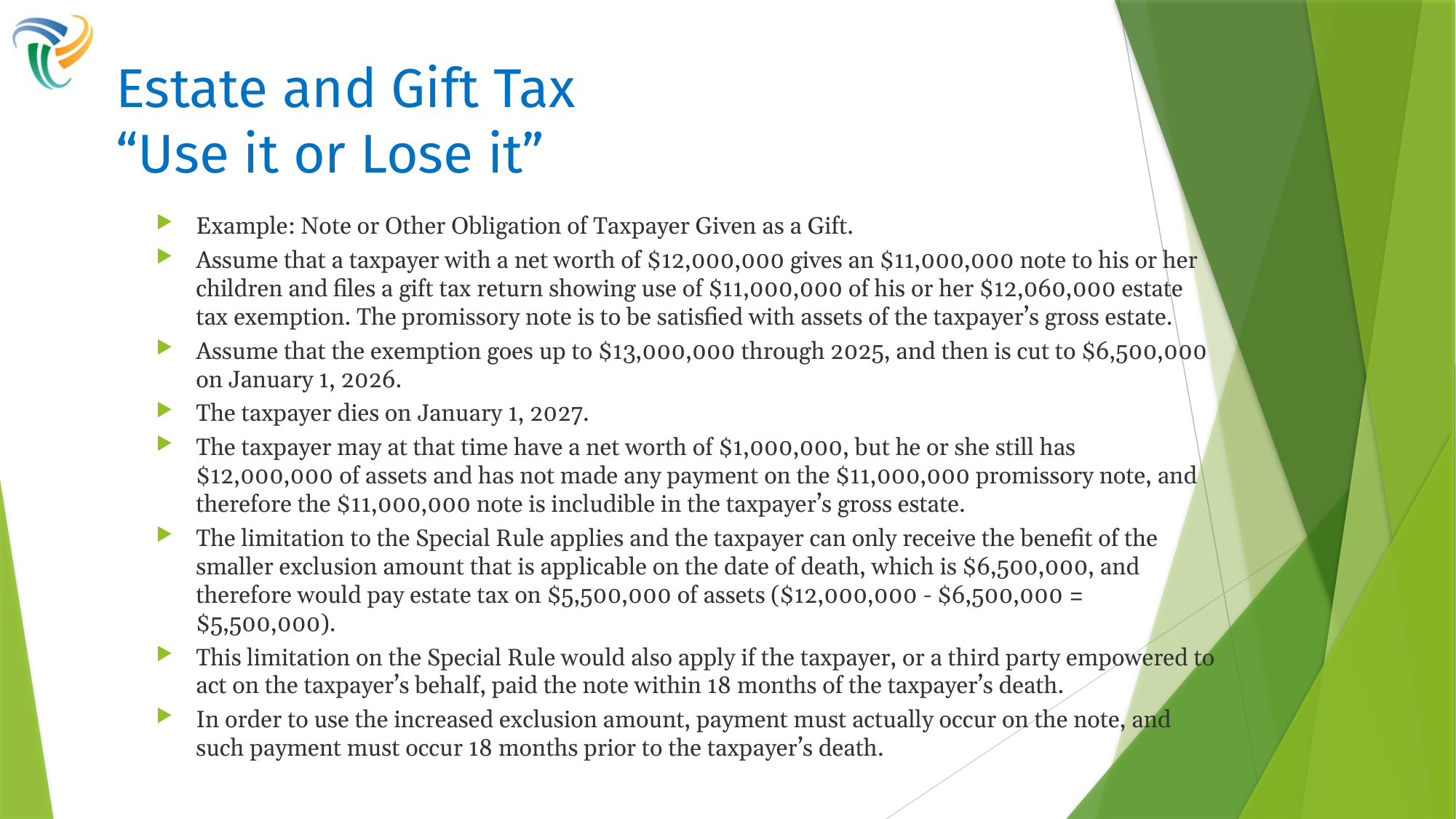

# Estate and Gift Tax “Use it or Lose it”
Example: Note or Other Obligation of Taxpayer Given as a Gift.
Assume that a taxpayer with a net worth of $12,000,000 gives an $11,000,000 note to his or her children and files a gift tax return showing use of $11,000,000 of his or her $12,060,000 estate tax exemption. The promissory note is to be satisfied with assets of the taxpayer’s gross estate.
Assume that the exemption goes up to $13,000,000 through 2025, and then is cut to $6,500,000 on January 1, 2026.
The taxpayer dies on January 1, 2027.
The taxpayer may at that time have a net worth of $1,000,000, but he or she still has $12,000,000 of assets and has not made any payment on the $11,000,000 promissory note, and therefore the $11,000,000 note is includible in the taxpayer’s gross estate.
The limitation to the Special Rule applies and the taxpayer can only receive the benefit of the smaller exclusion amount that is applicable on the date of death, which is $6,500,000, and therefore would pay estate tax on $5,500,000 of assets ($12,000,000 - $6,500,000 = $5,500,000).
This limitation on the Special Rule would also apply if the taxpayer, or a third party empowered to act on the taxpayer’s behalf, paid the note within 18 months of the taxpayer’s death.
In order to use the increased exclusion amount, payment must actually occur on the note, and such payment must occur 18 months prior to the taxpayer’s death.